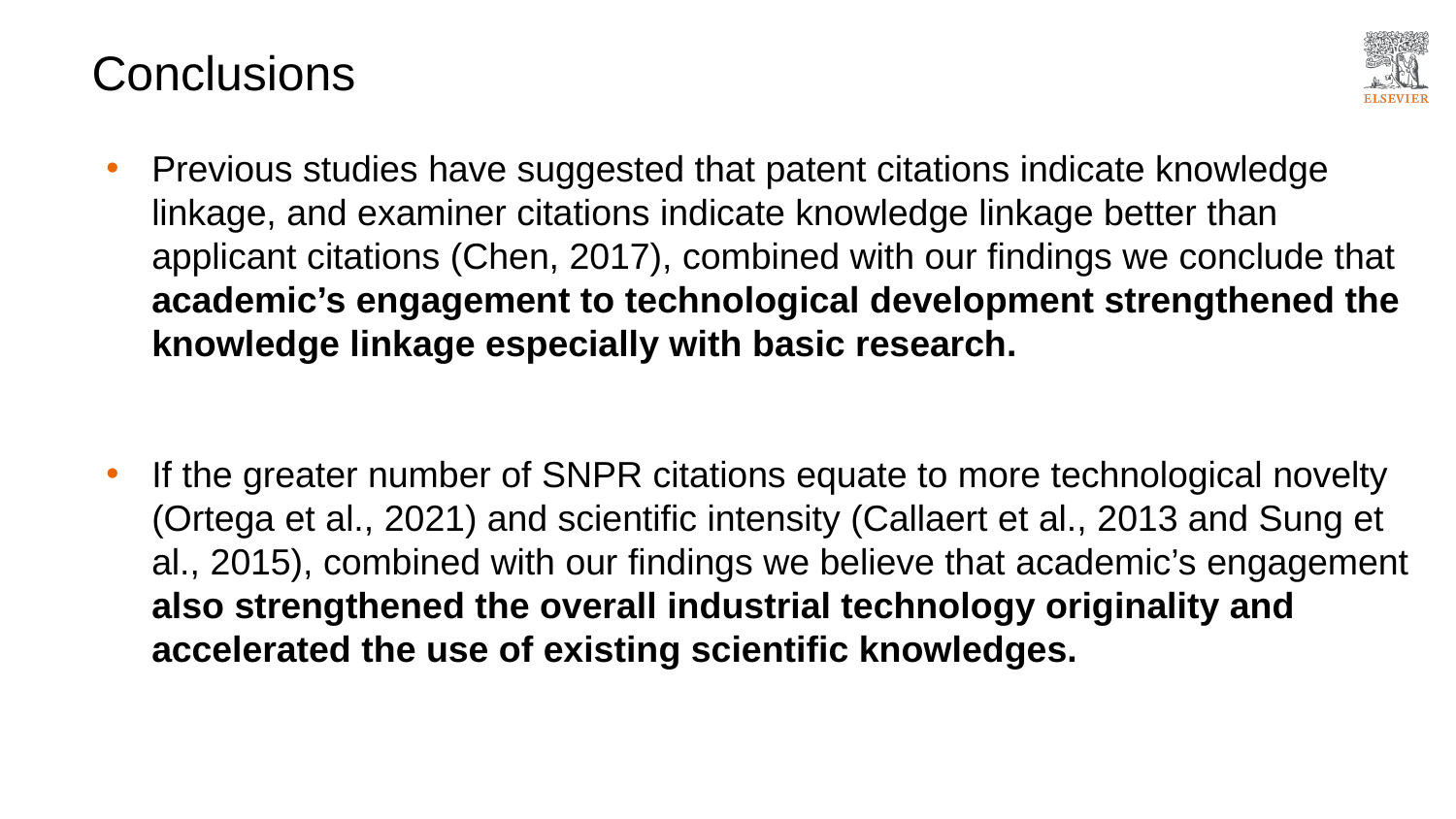

# Conclusions
Previous studies have suggested that patent citations indicate knowledge linkage, and examiner citations indicate knowledge linkage better than applicant citations (Chen, 2017), combined with our findings we conclude that academic’s engagement to technological development strengthened the knowledge linkage especially with basic research.

If the greater number of SNPR citations equate to more technological novelty (Ortega et al., 2021) and scientific intensity (Callaert et al., 2013 and Sung et al., 2015), combined with our findings we believe that academic’s engagement also strengthened the overall industrial technology originality and accelerated the use of existing scientific knowledges.